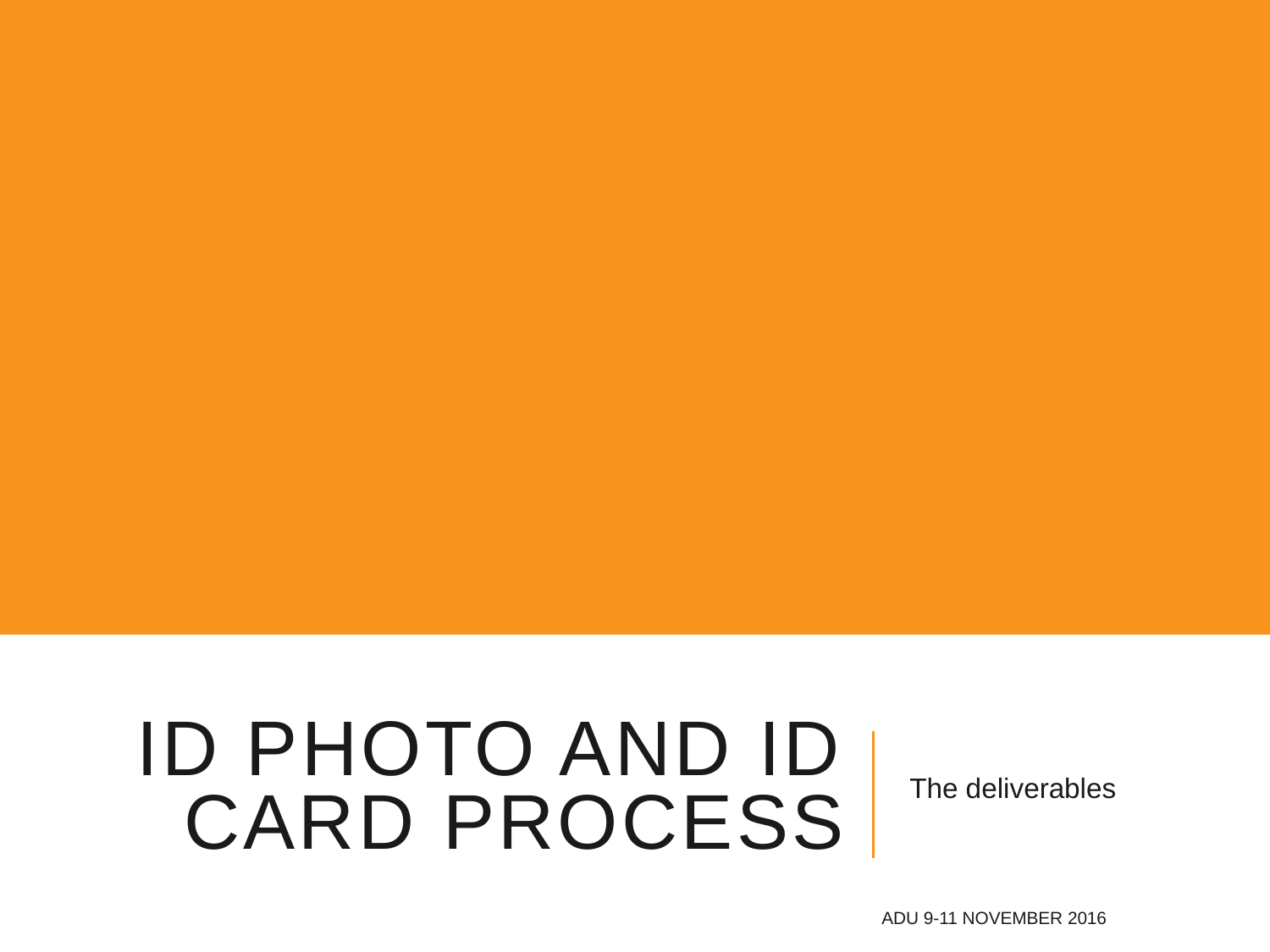

# ID Photo and id card process
The deliverables
ADU 9-11 November 2016